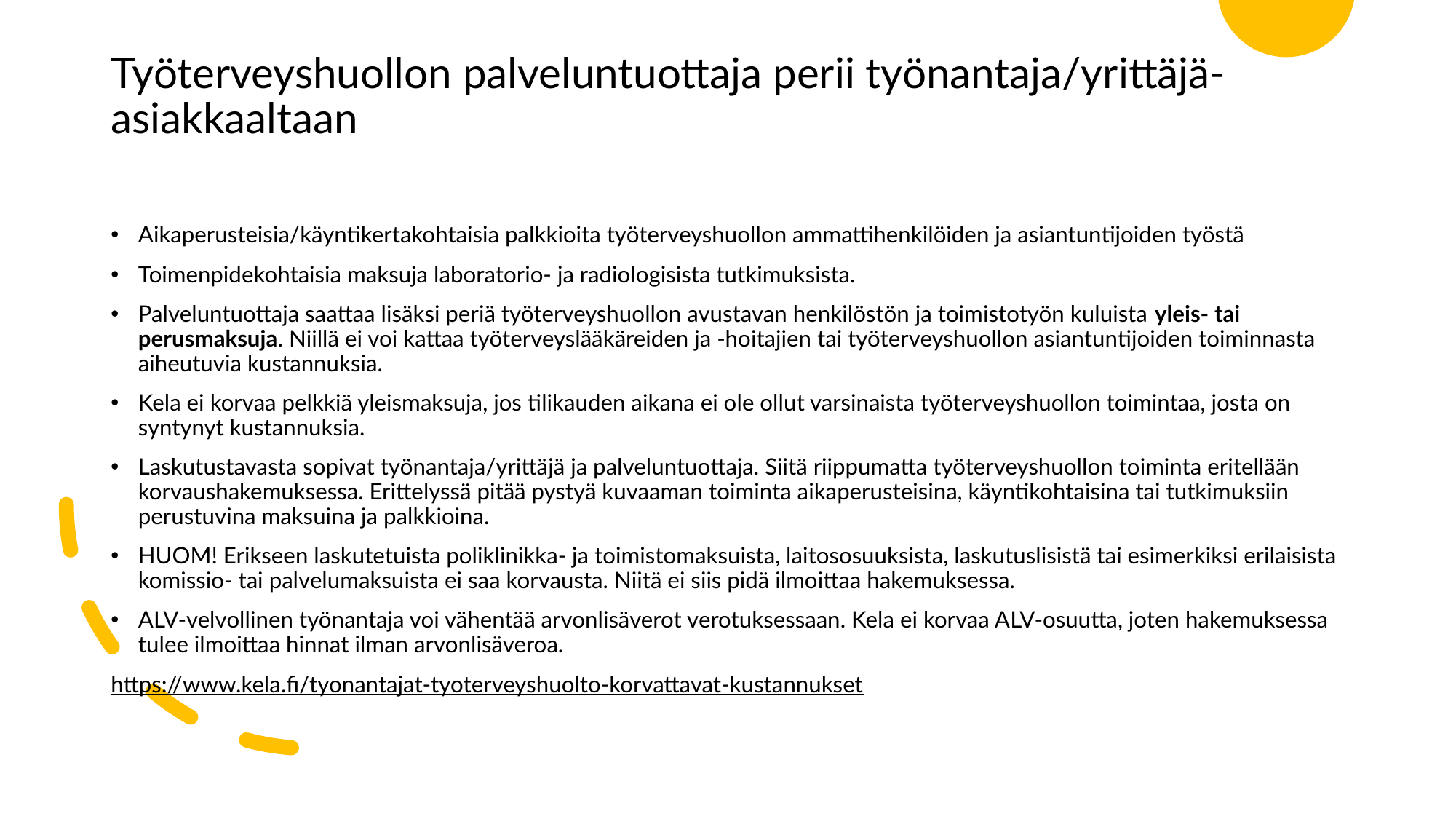

# Työterveyshuollon palveluntuottaja perii työnantaja/yrittäjä-asiakkaaltaan
Aikaperusteisia/käyntikertakohtaisia palkkioita työterveyshuollon ammattihenkilöiden ja asiantuntijoiden työstä
Toimenpidekohtaisia maksuja laboratorio- ja radiologisista tutkimuksista.
Palveluntuottaja saattaa lisäksi periä työterveyshuollon avustavan henkilöstön ja toimistotyön kuluista yleis- tai perusmaksuja. Niillä ei voi kattaa työterveyslääkäreiden ja -hoitajien tai työterveyshuollon asiantuntijoiden toiminnasta aiheutuvia kustannuksia.
Kela ei korvaa pelkkiä yleismaksuja, jos tilikauden aikana ei ole ollut varsinaista työterveyshuollon toimintaa, josta on syntynyt kustannuksia.
Laskutustavasta sopivat työnantaja/yrittäjä ja palveluntuottaja. Siitä riippumatta työterveyshuollon toiminta eritellään korvaushakemuksessa. Erittelyssä pitää pystyä kuvaaman toiminta aikaperusteisina, käyntikohtaisina tai tutkimuksiin perustuvina maksuina ja palkkioina.
HUOM! Erikseen laskutetuista poliklinikka- ja toimistomaksuista, laitososuuksista, laskutuslisistä tai esimerkiksi erilaisista komissio- tai palvelumaksuista ei saa korvausta. Niitä ei siis pidä ilmoittaa hakemuksessa.
ALV-velvollinen työnantaja voi vähentää arvonlisäverot verotuksessaan. Kela ei korvaa ALV-osuutta, joten hakemuksessa tulee ilmoittaa hinnat ilman arvonlisäveroa.
https://www.kela.fi/tyonantajat-tyoterveyshuolto-korvattavat-kustannukset